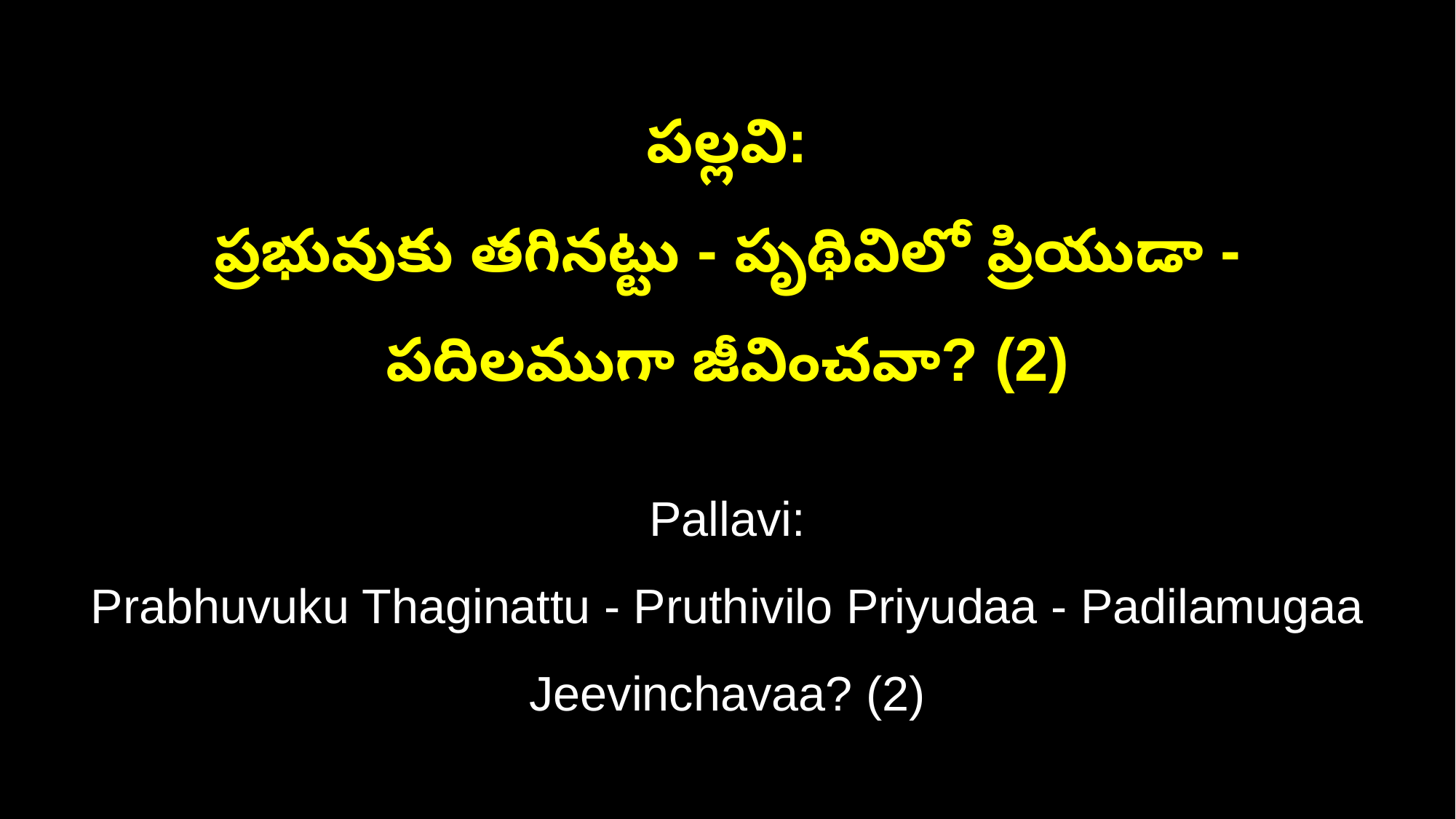

పల్లవి:
ప్రభువుకు తగినట్టు - పృథివిలో ప్రియుడా - పదిలముగా జీవించవా? (2)
Pallavi:
Prabhuvuku Thaginattu - Pruthivilo Priyudaa - Padilamugaa Jeevinchavaa? (2)